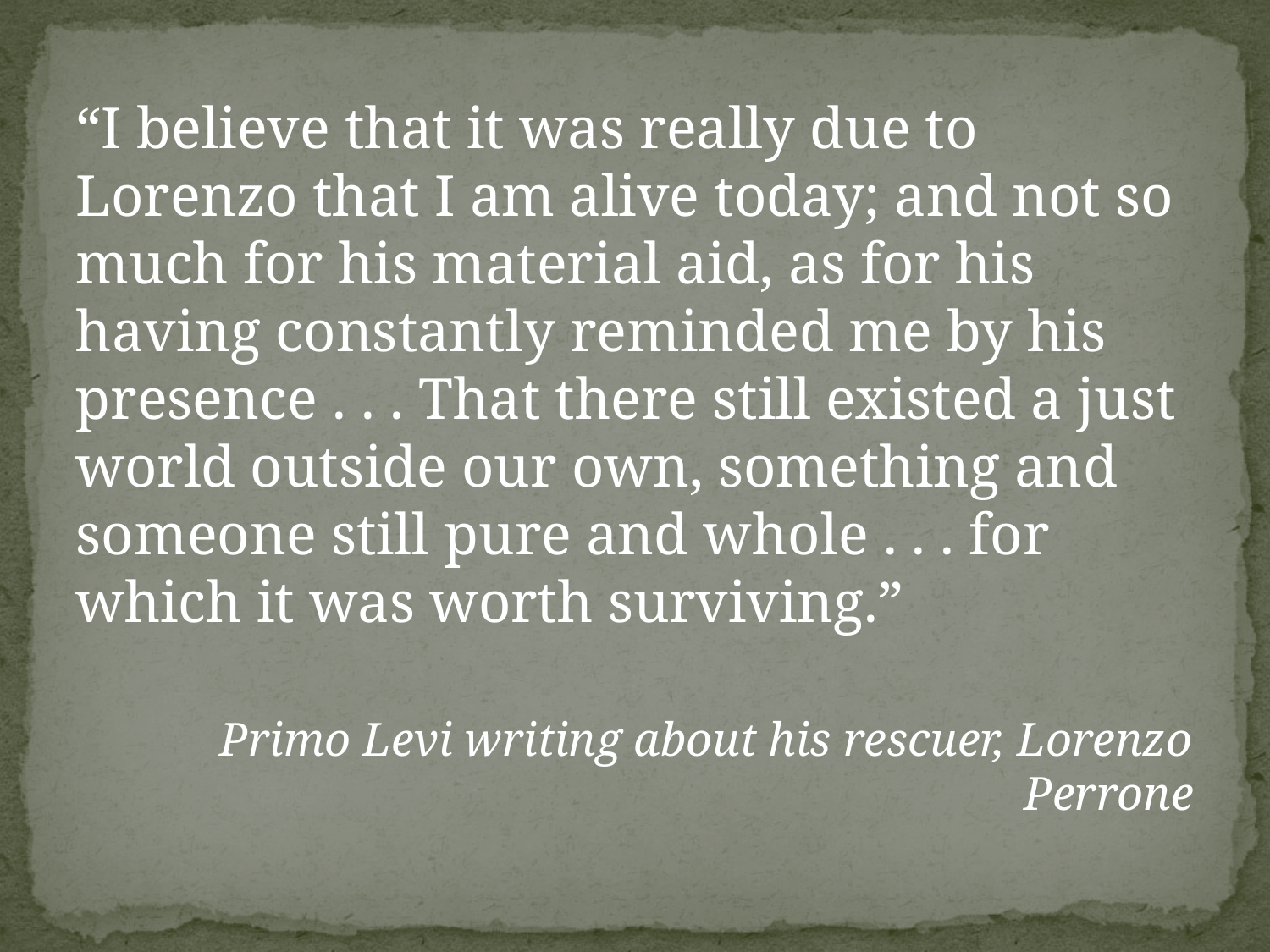

“I believe that it was really due to Lorenzo that I am alive today; and not so much for his material aid, as for his having constantly reminded me by his presence . . . That there still existed a just world outside our own, something and someone still pure and whole . . . for which it was worth surviving.”

Primo Levi writing about his rescuer, Lorenzo Perrone